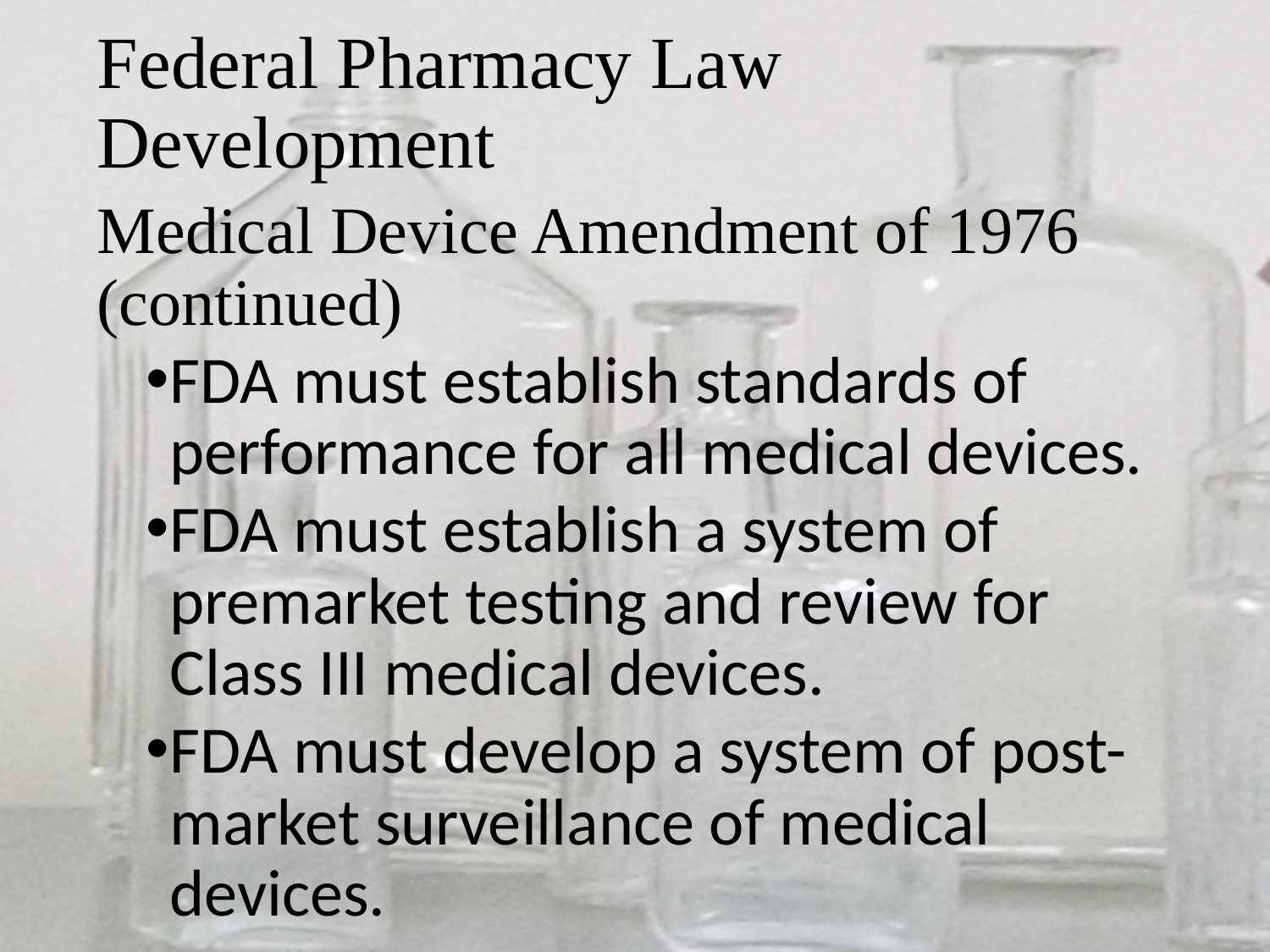

# Federal Pharmacy Law Development
Medical Device Amendment of 1976 (continued)
FDA must establish standards of performance for all medical devices.
FDA must establish a system of premarket testing and review for Class III medical devices.
FDA must develop a system of post-market surveillance of medical devices.